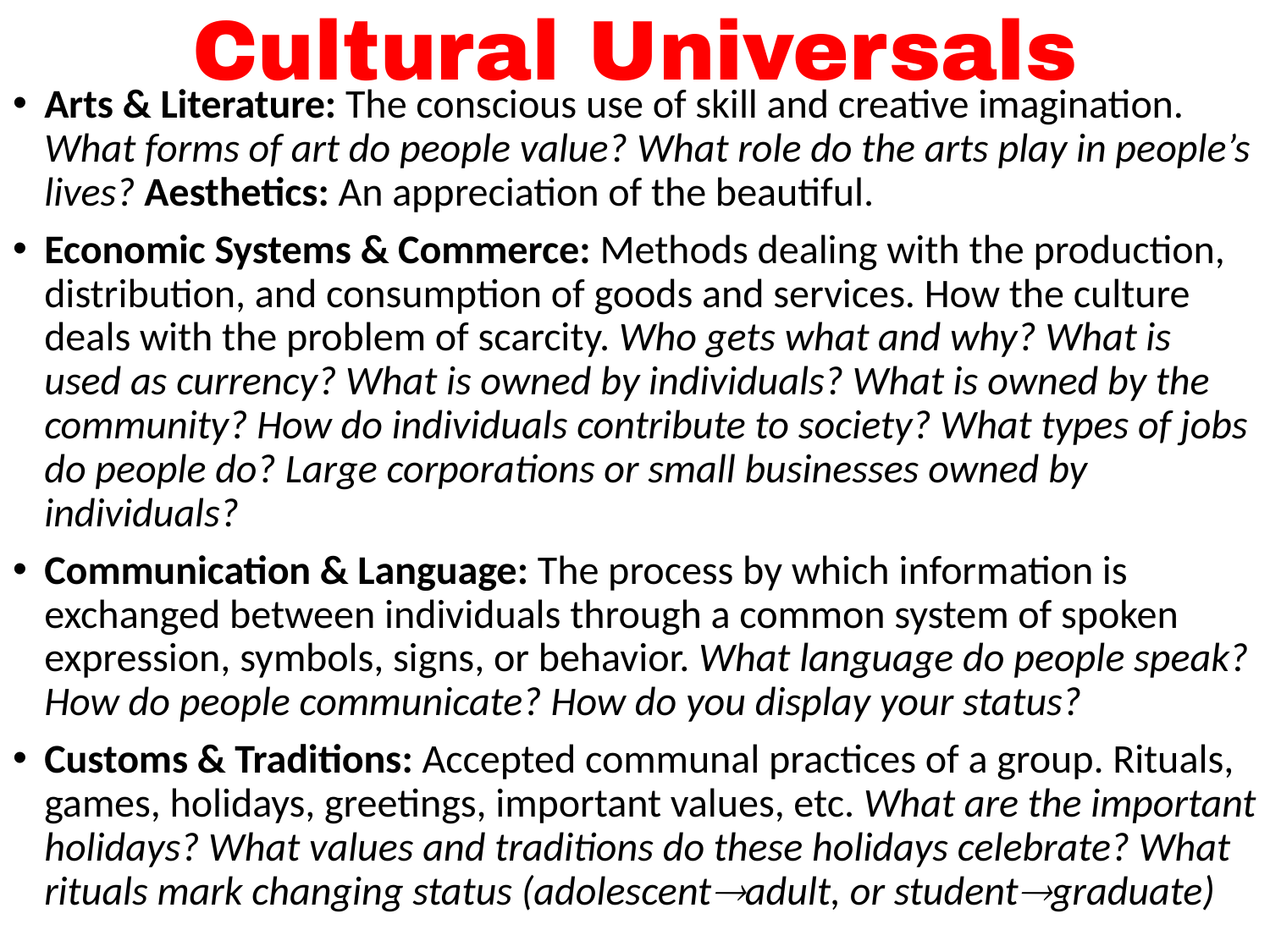

# Cultural Universals
Arts & Literature: The conscious use of skill and creative imagination. What forms of art do people value? What role do the arts play in people’s lives? Aesthetics: An appreciation of the beautiful.
Economic Systems & Commerce: Methods dealing with the production, distribution, and consumption of goods and services. How the culture deals with the problem of scarcity. Who gets what and why? What is used as currency? What is owned by individuals? What is owned by the community? How do individuals contribute to society? What types of jobs do people do? Large corporations or small businesses owned by individuals?
Communication & Language: The process by which information is exchanged between individuals through a common system of spoken expression, symbols, signs, or behavior. What language do people speak? How do people communicate? How do you display your status?
Customs & Traditions: Accepted communal practices of a group. Rituals, games, holidays, greetings, important values, etc. What are the important holidays? What values and traditions do these holidays celebrate? What rituals mark changing status (adolescent→adult, or student→graduate)